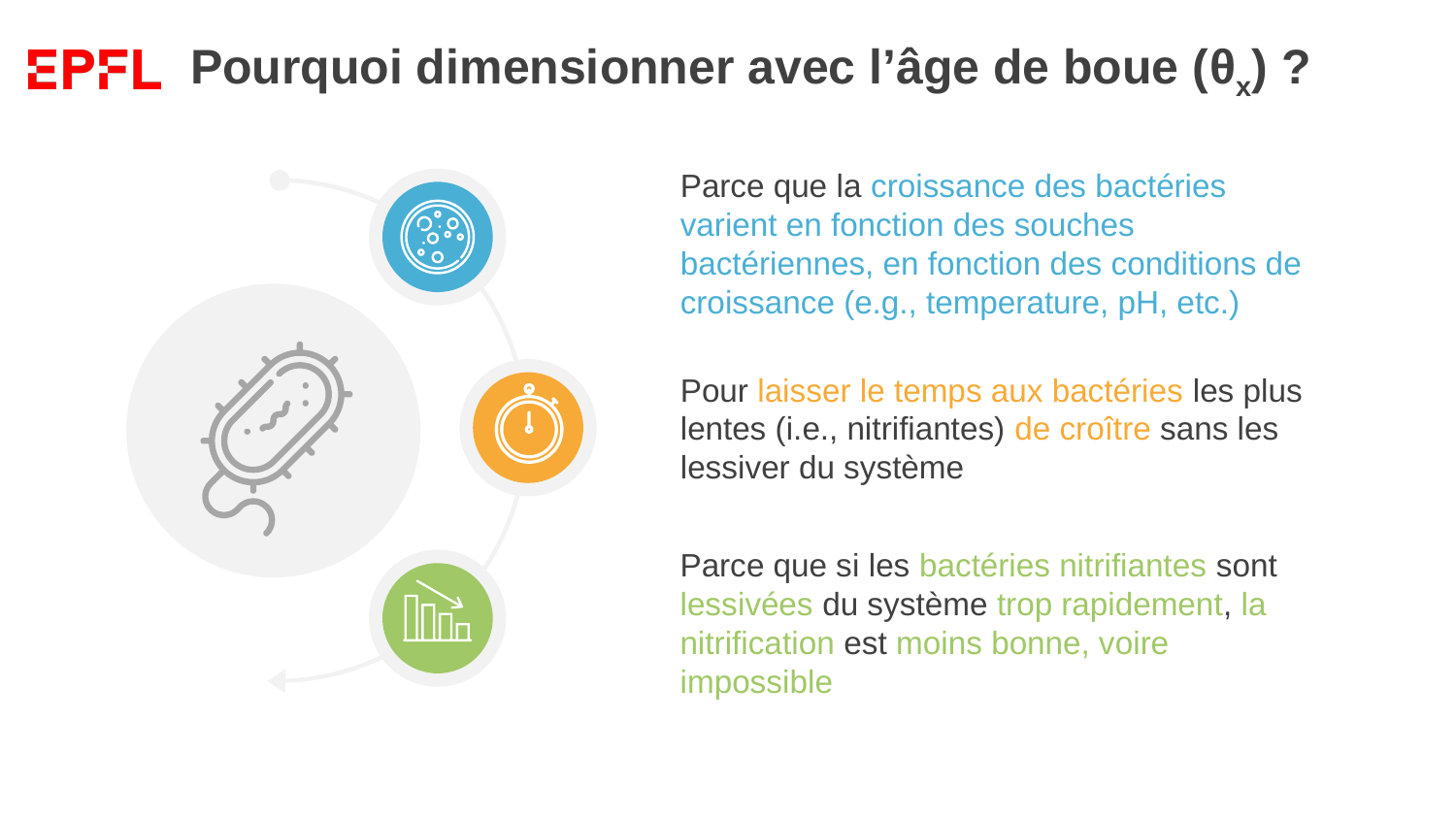

# Pourquoi dimensionner avec l’âge de boue (θx) ?
Parce que la croissance des bactéries varient en fonction des souches bactériennes, en fonction des conditions de croissance (e.g., temperature, pH, etc.)

Pour laisser le temps aux bactéries les plus lentes (i.e., nitrifiantes) de croître sans les lessiver du système

Parce que si les bactéries nitrifiantes sont lessivées du système trop rapidement, la nitrification est moins bonne, voire impossible